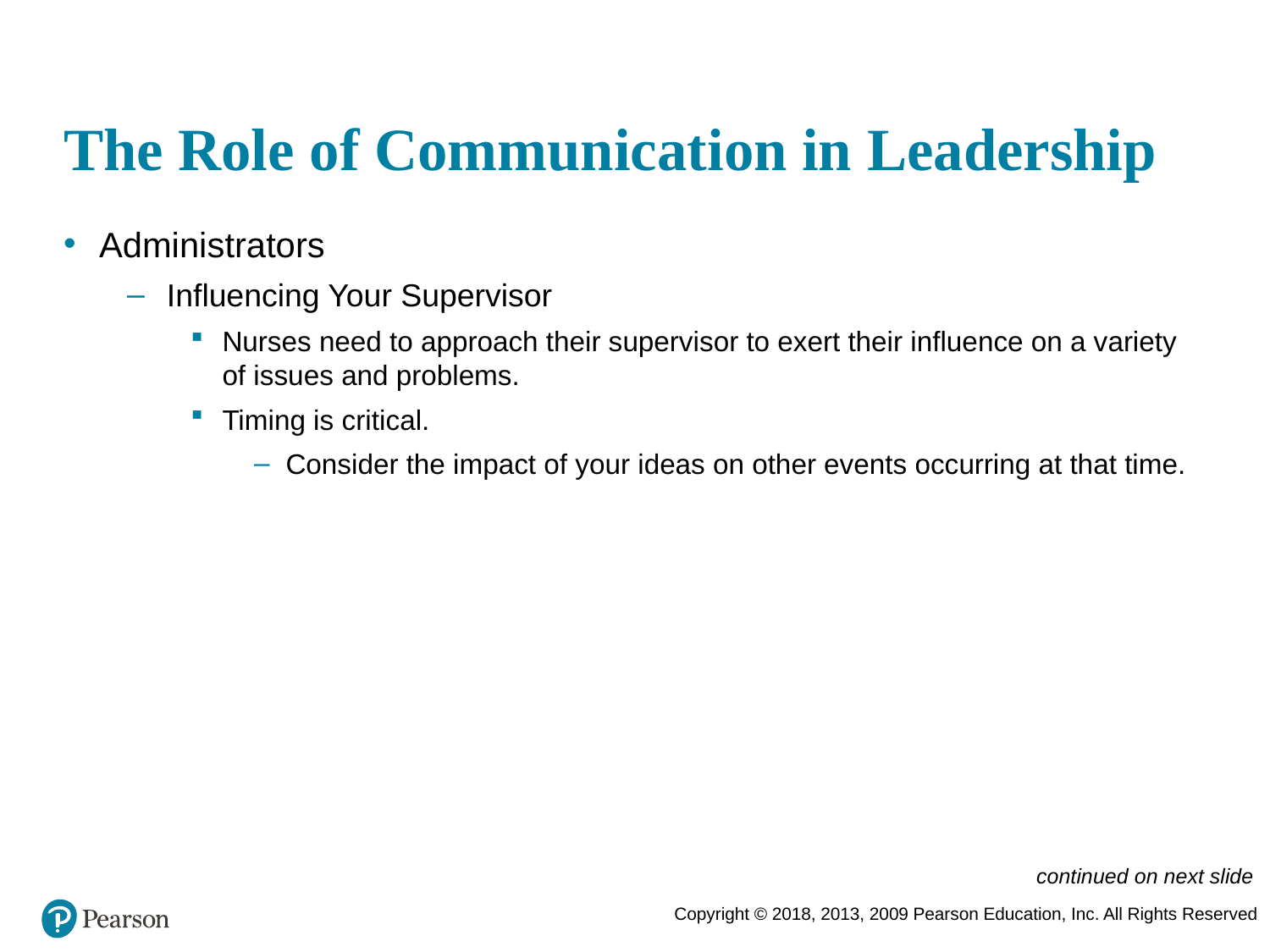

# The Role of Communication in Leadership
Administrators
Influencing Your Supervisor
Nurses need to approach their supervisor to exert their influence on a variety of issues and problems.
Timing is critical.
Consider the impact of your ideas on other events occurring at that time.
continued on next slide